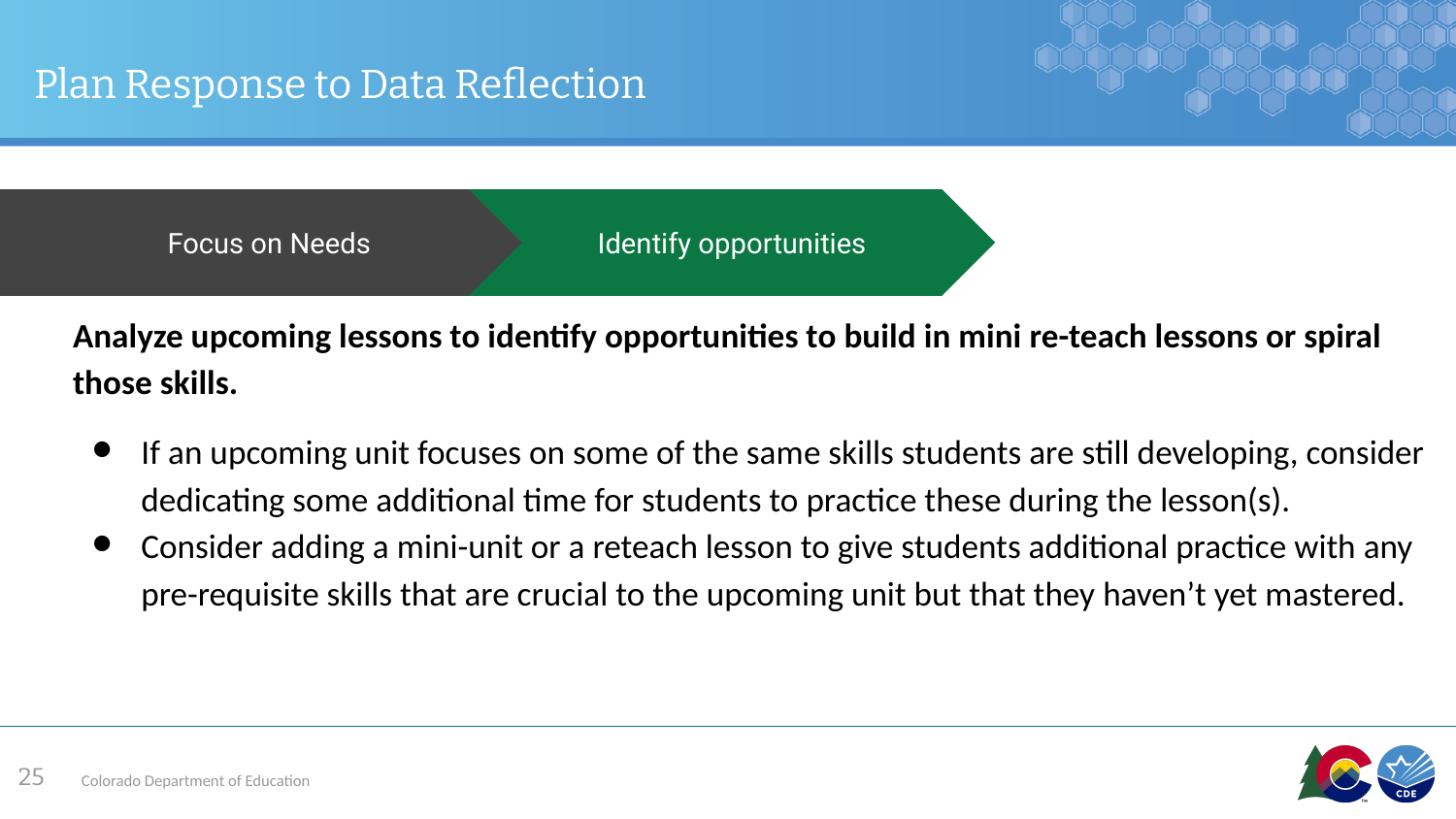

# Plan Response to Data Reflection
Identify opportunities
Focus on Needs
Analyze upcoming lessons to identify opportunities to build in mini re-teach lessons or spiral those skills.
If an upcoming unit focuses on some of the same skills students are still developing, consider dedicating some additional time for students to practice these during the lesson(s).
Consider adding a mini-unit or a reteach lesson to give students additional practice with any pre-requisite skills that are crucial to the upcoming unit but that they haven’t yet mastered.
25